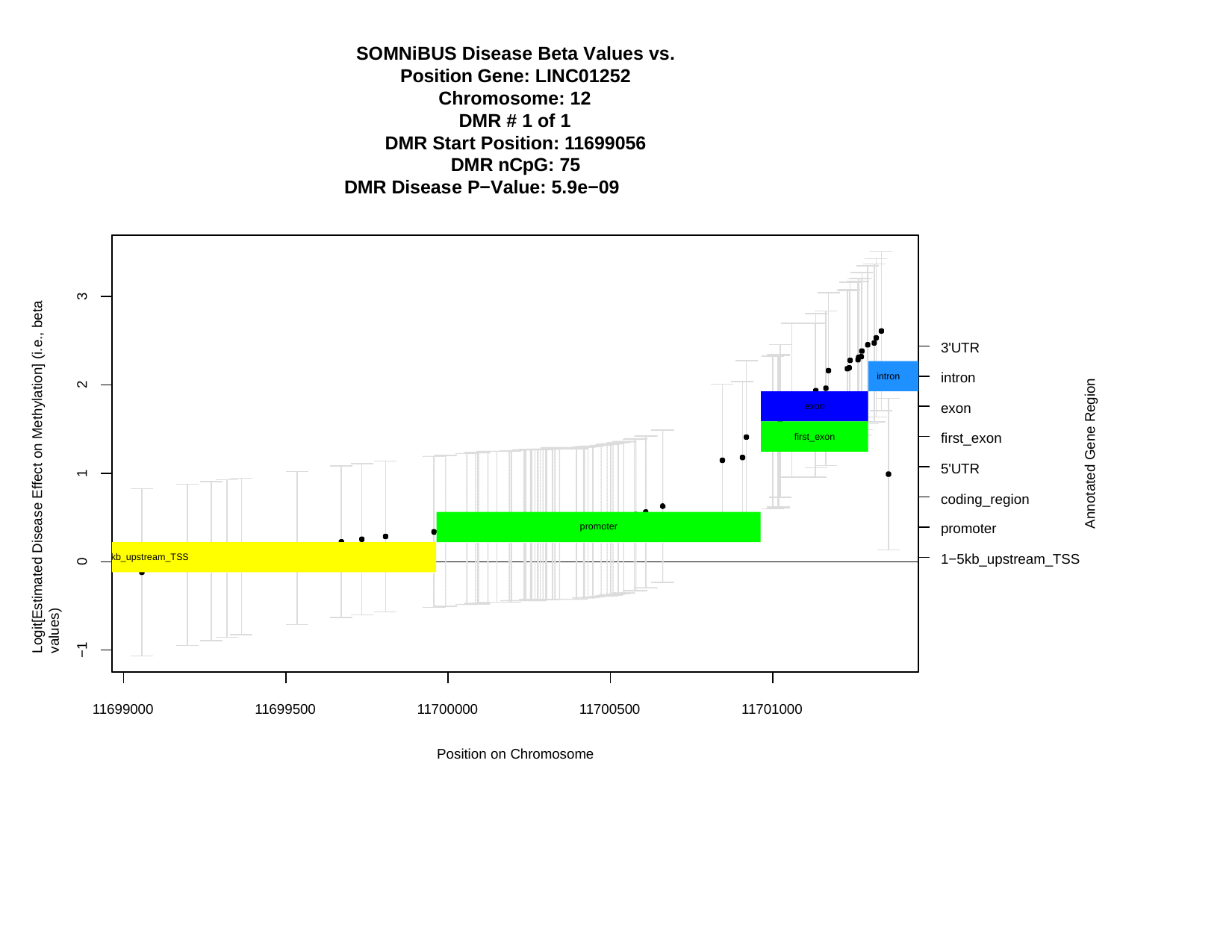

SOMNiBUS Disease Beta Values vs. Position Gene: LINC01252
Chromosome: 12
DMR # 1 of 1
DMR Start Position: 11699056 DMR nCpG: 75
DMR Disease P−Value: 5.9e−09

Logit[Estimated Disease Effect on Methylation] (i.e., beta values)

3

3'UTR

intron

intron

Annotated Gene Region
2

exon

exon

first_exon

first_exon

5'UTR

coding_region

1

promoter

promoter

1−5kb_upstream_TSS

kb_upstream_TSS

0

−1

11699000
11699500
11700000
11700500
11701000
Position on Chromosome